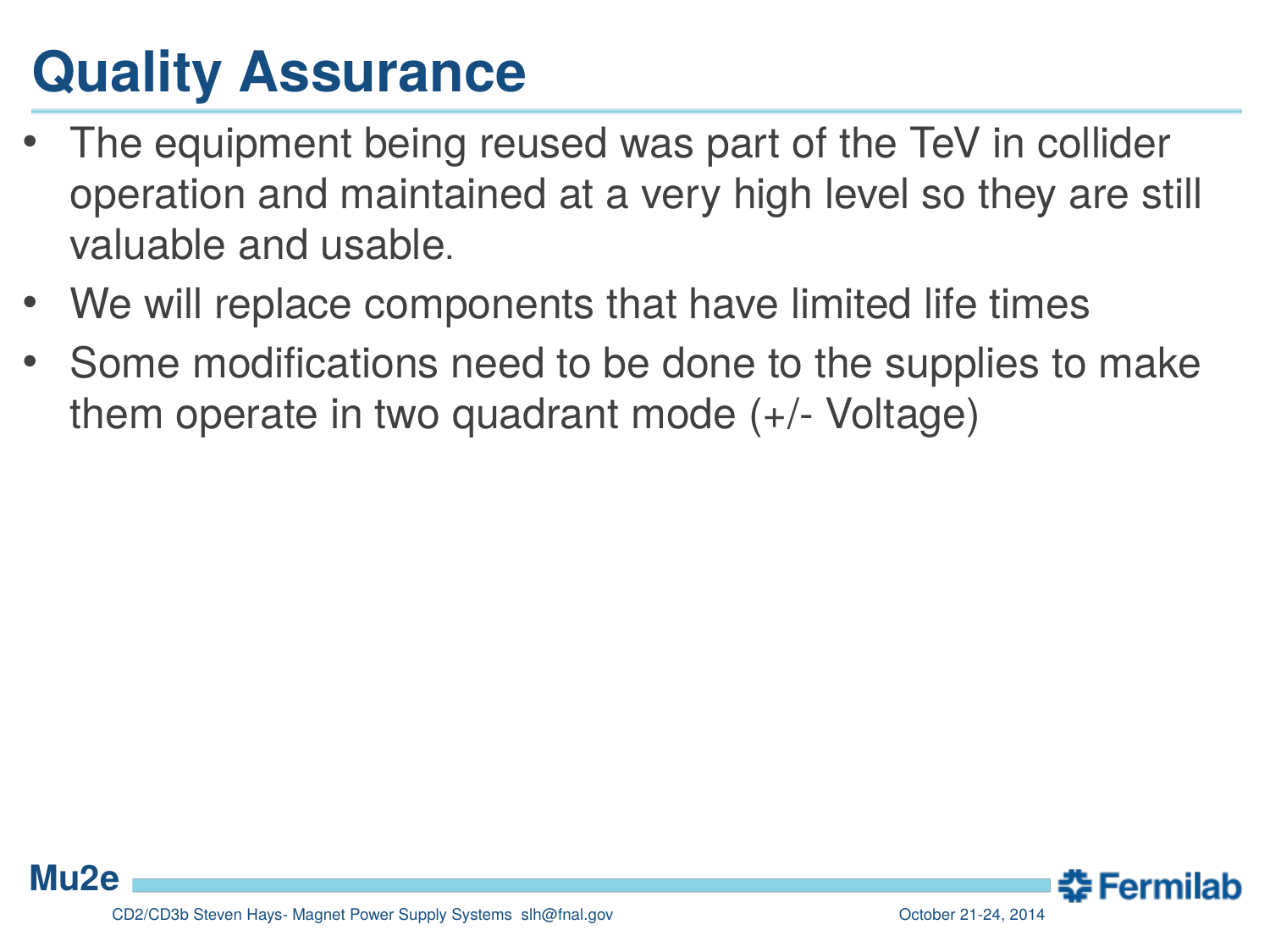

# Quality Assurance
The equipment being reused was part of the TeV in collider operation and maintained at a very high level so they are still valuable and usable.
We will replace components that have limited life times
Some modifications need to be done to the supplies to make them operate in two quadrant mode (+/- Voltage)

CD2/CD3b Steven Hays- Magnet Power Supply Systems  slh@fnal.gov
October 21-24, 2014